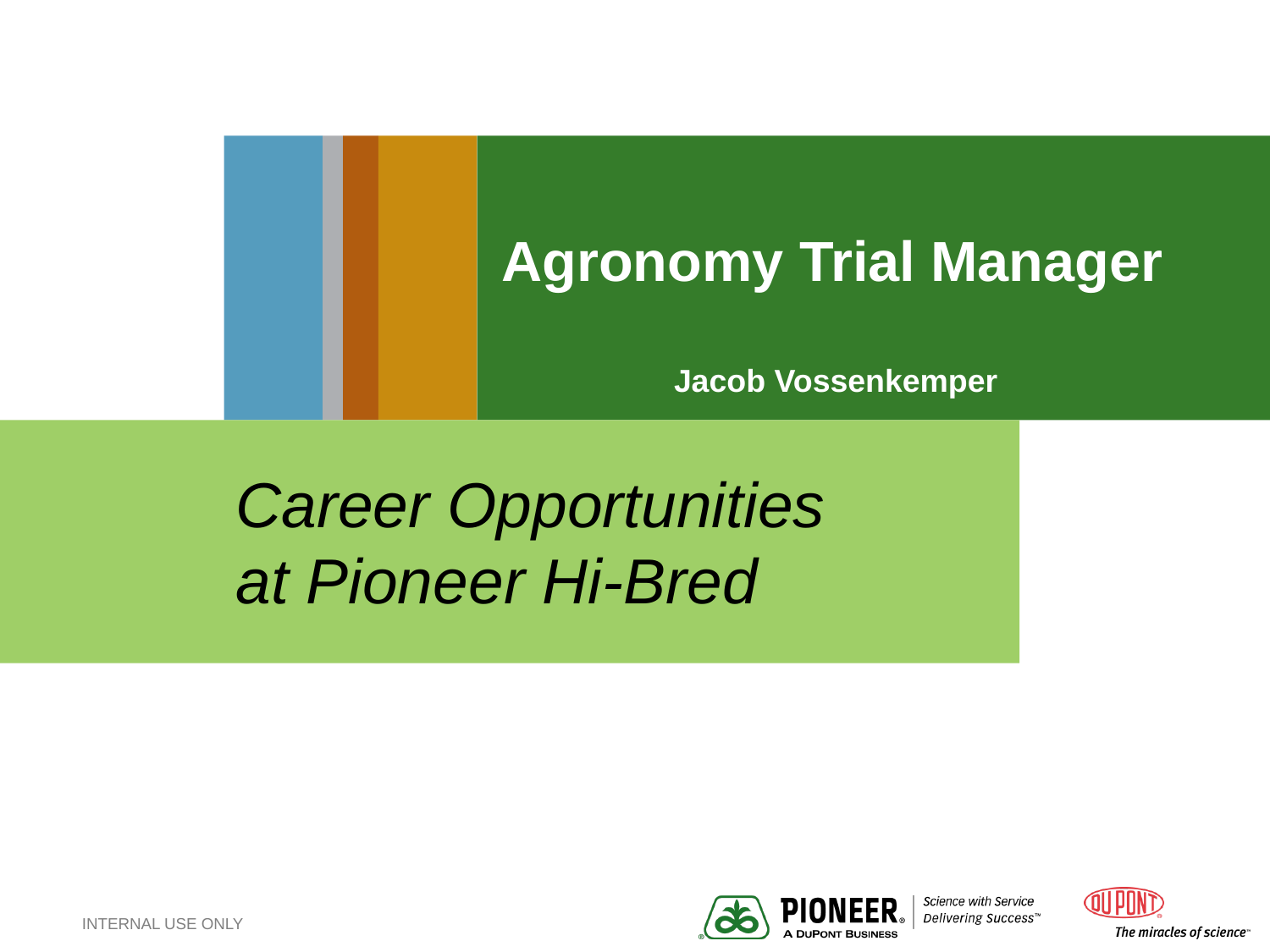

# Agronomy Trial Manager Jacob Vossenkemper
Career Opportunities at Pioneer Hi-Bred